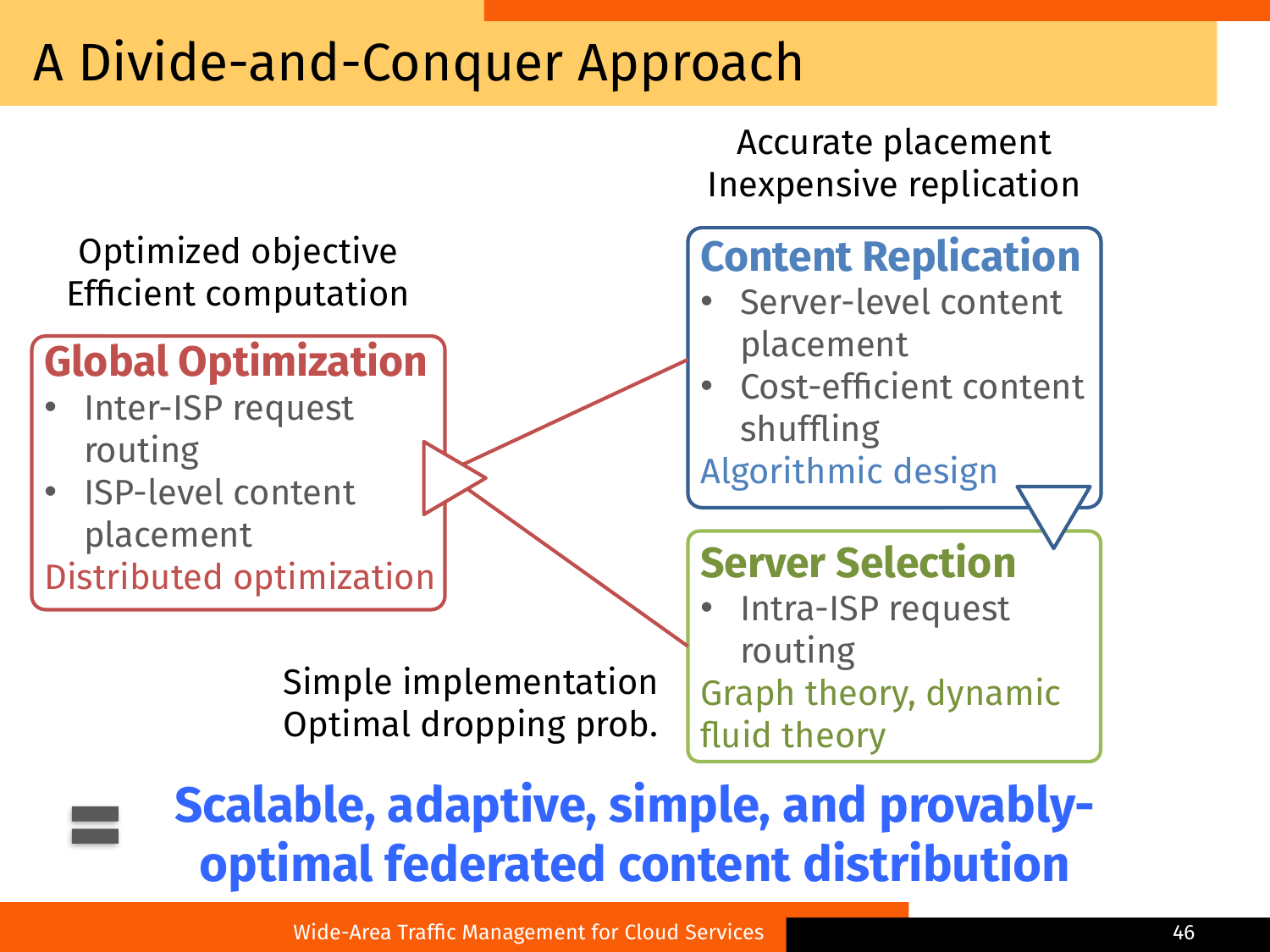

# A Divide-and-Conquer Approach
Accurate placement
Inexpensive replication
Optimized objective
Efficient computation
Content Replication
Server-level content placement
Cost-efficient content shuffling
Algorithmic design

Global Optimization
Inter-ISP request routing
ISP-level content placement
Distributed optimization

Server Selection
Intra-ISP request routing
Graph theory, dynamic fluid theory

Simple implementation
Optimal dropping prob.
Scalable, adaptive, simple, and provably-optimal federated content distribution

Wide-Area Traffic Management for Cloud Services
46